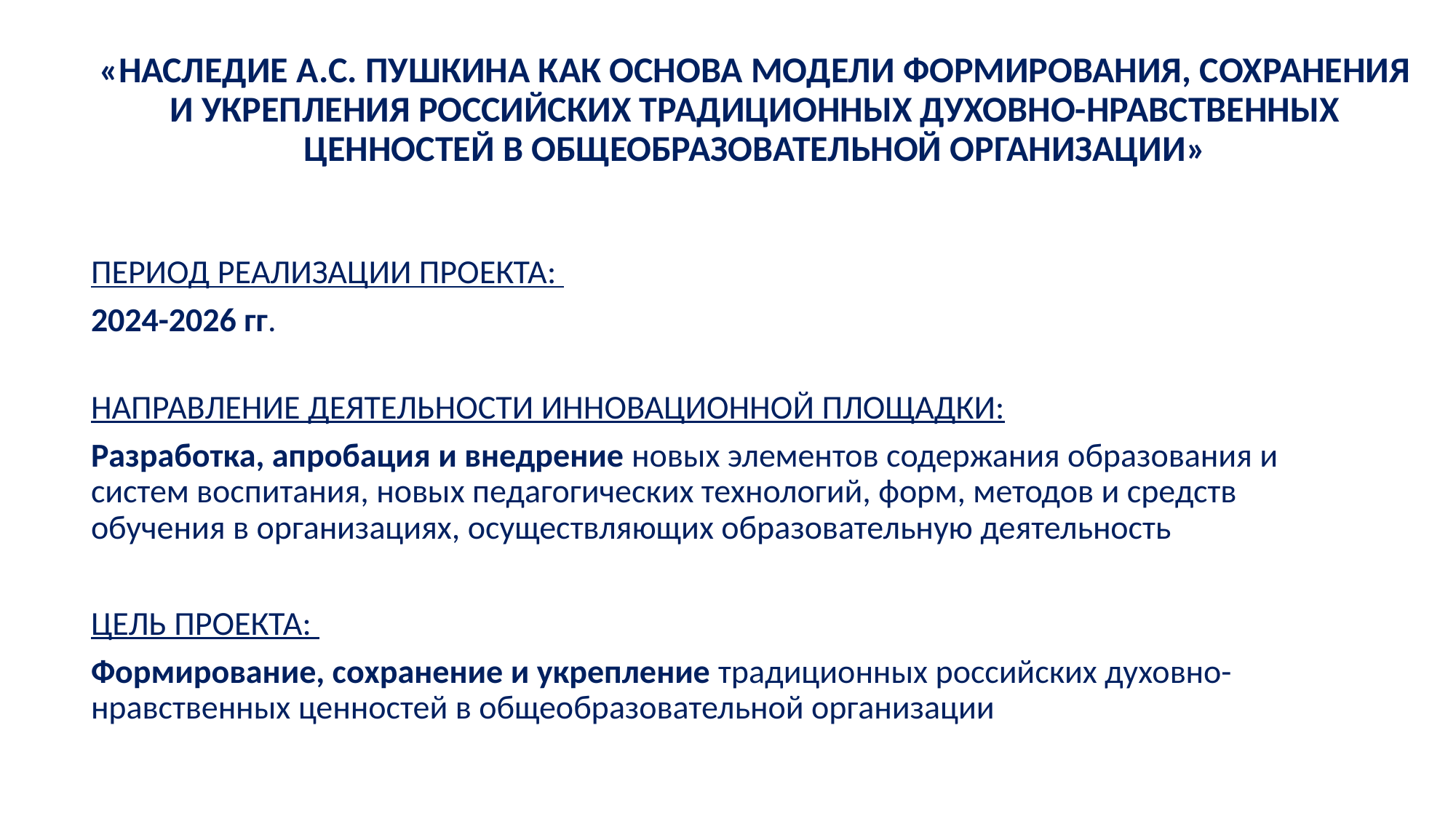

# «НАСЛЕДИЕ А.С. ПУШКИНА КАК ОСНОВА МОДЕЛИ ФОРМИРОВАНИЯ, СОХРАНЕНИЯ И УКРЕПЛЕНИЯ РОССИЙСКИХ ТРАДИЦИОННЫХ ДУХОВНО-НРАВСТВЕННЫХ ЦЕННОСТЕЙ В ОБЩЕОБРАЗОВАТЕЛЬНОЙ ОРГАНИЗАЦИИ»

ПЕРИОД РЕАЛИЗАЦИИ ПРОЕКТА:
2024-2026 гг.

НАПРАВЛЕНИЕ ДЕЯТЕЛЬНОСТИ ИННОВАЦИОННОЙ ПЛОЩАДКИ:
Разработка, апробация и внедрение новых элементов содержания образования и систем воспитания, новых педагогических технологий, форм, методов и средств обучения в организациях, осуществляющих образовательную деятельность

ЦЕЛЬ ПРОЕКТА:
Формирование, сохранение и укрепление традиционных российских духовно-нравственных ценностей в общеобразовательной организации